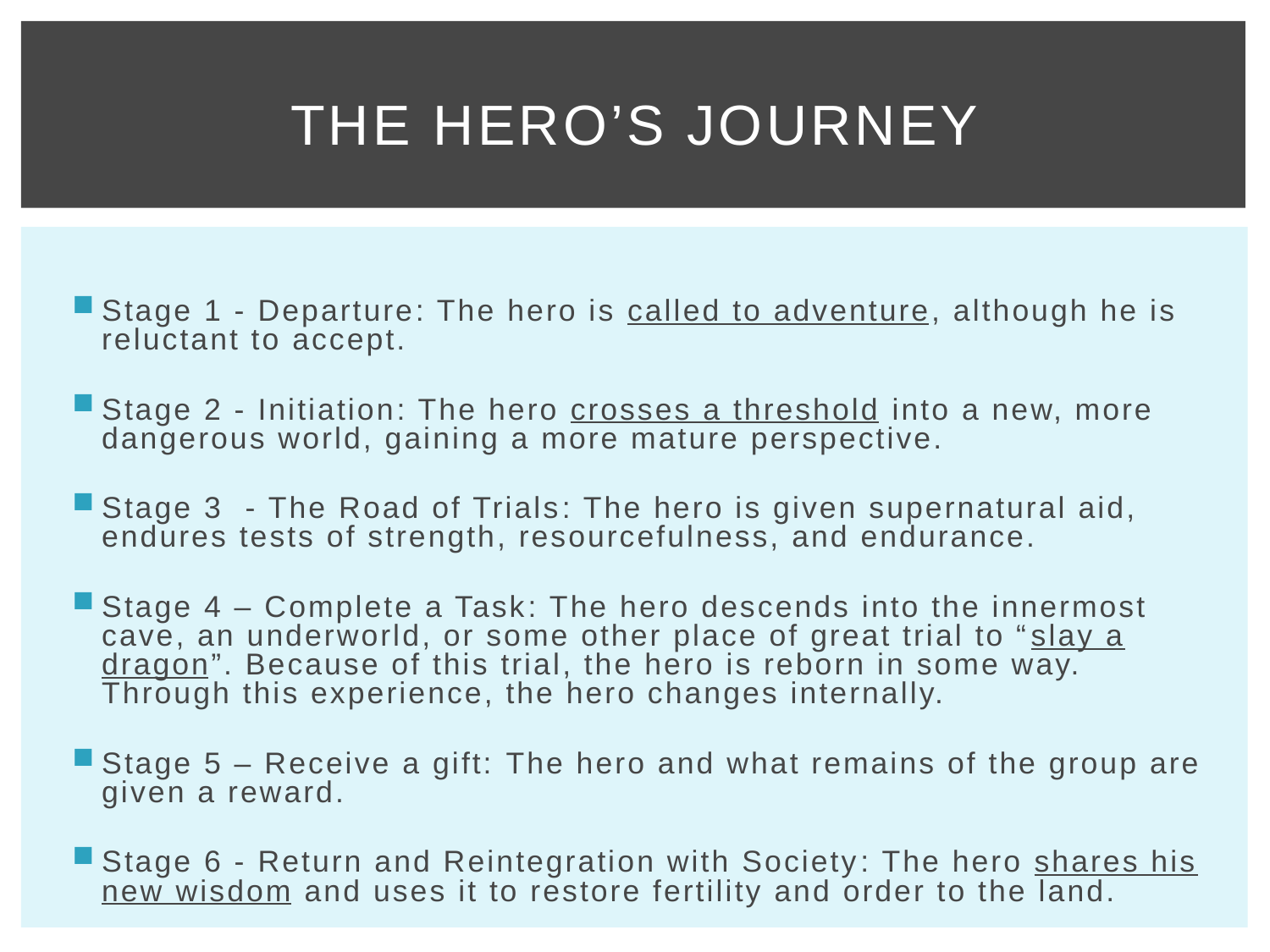

# The Hero’s Journey

Stage 1 - Departure: The hero is called to adventure, although he is reluctant to accept.

Stage 2 - Initiation: The hero crosses a threshold into a new, more dangerous world, gaining a more mature perspective.

Stage 3  - The Road of Trials: The hero is given supernatural aid, endures tests of strength, resourcefulness, and endurance.

Stage 4 – Complete a Task: The hero descends into the innermost cave, an underworld, or some other place of great trial to “slay a dragon”. Because of this trial, the hero is reborn in some way. Through this experience, the hero changes internally.

Stage 5 – Receive a gift: The hero and what remains of the group are given a reward.

Stage 6 - Return and Reintegration with Society: The hero shares his new wisdom and uses it to restore fertility and order to the land.